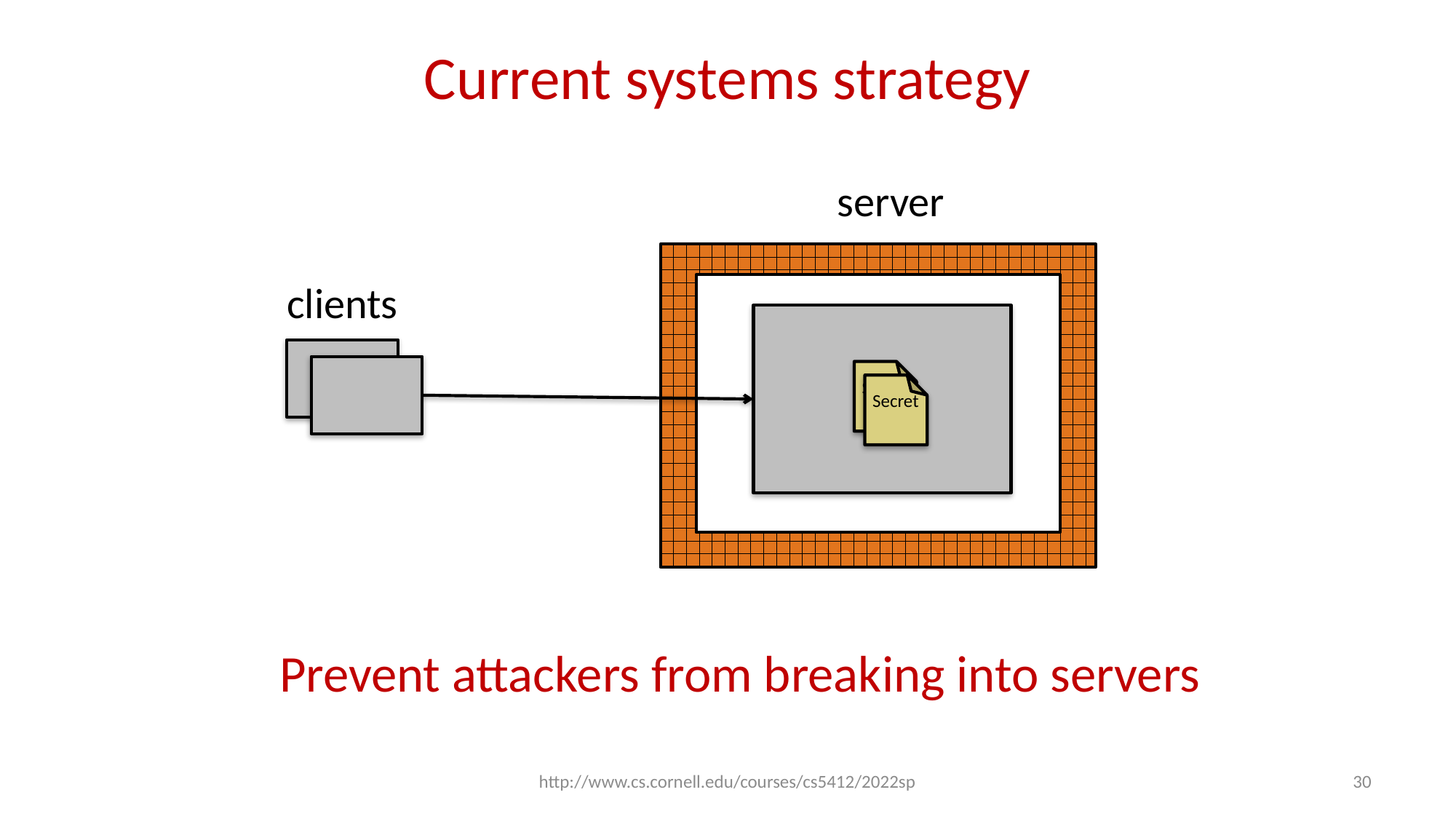

# Current systems strategy
server

clients

Secret

Secret
Prevent attackers from breaking into servers
http://www.cs.cornell.edu/courses/cs5412/2022sp
30